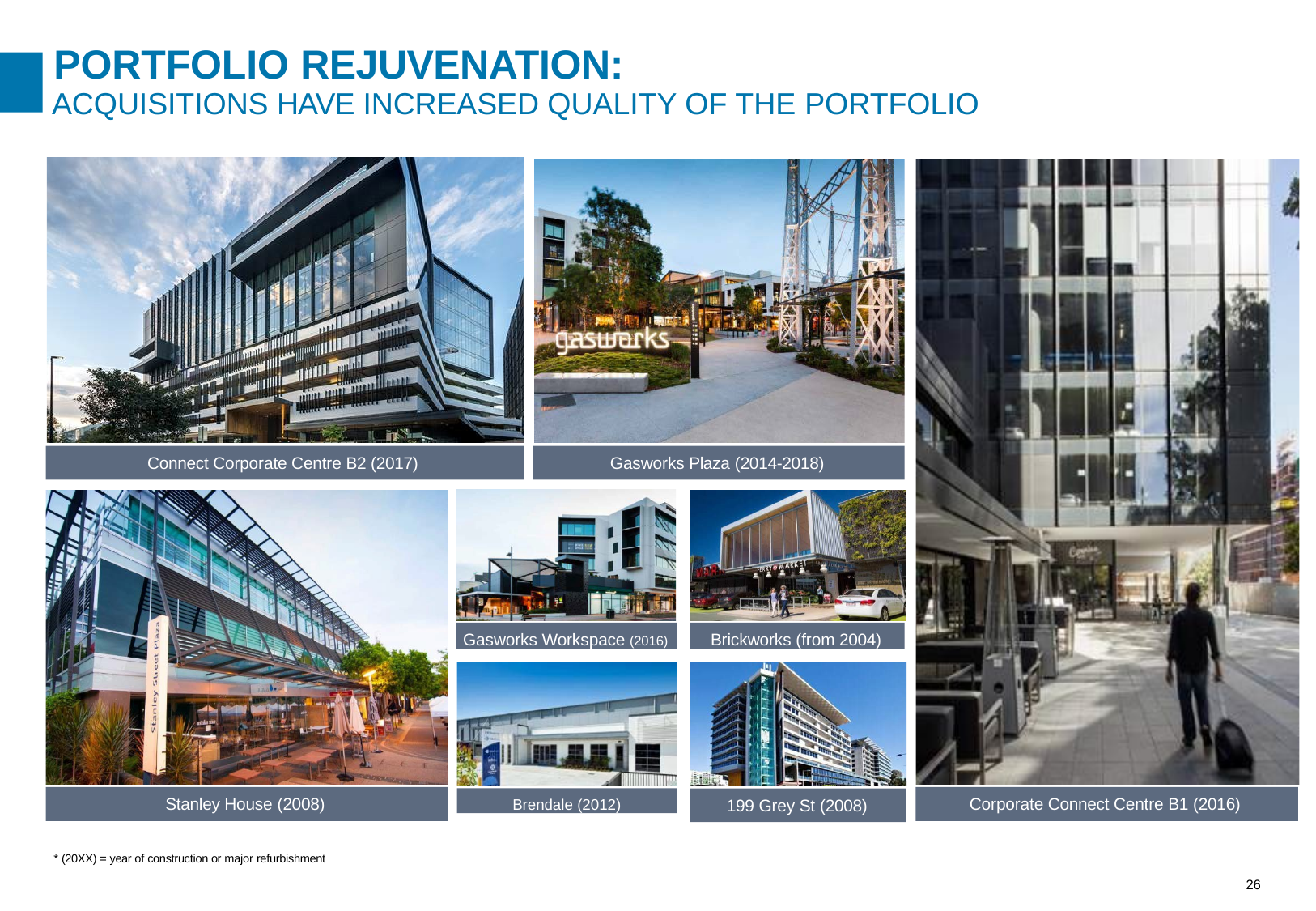

# PORTFOLIO REJUVENATION:
ACQUISITIONS HAVE INCREASED QUALITY OF THE PORTFOLIO

Connect Corporate Centre B2 (2017)
Gasworks Plaza (2014-2018)

Gasworks Workspace (2016)
Brickworks (from 2004)

Brendale (2012)

Stanley House (2008)
Corporate Connect Centre B1 (2016)
199 Grey St (2008)
* (20XX) = year of construction or major refurbishment
26